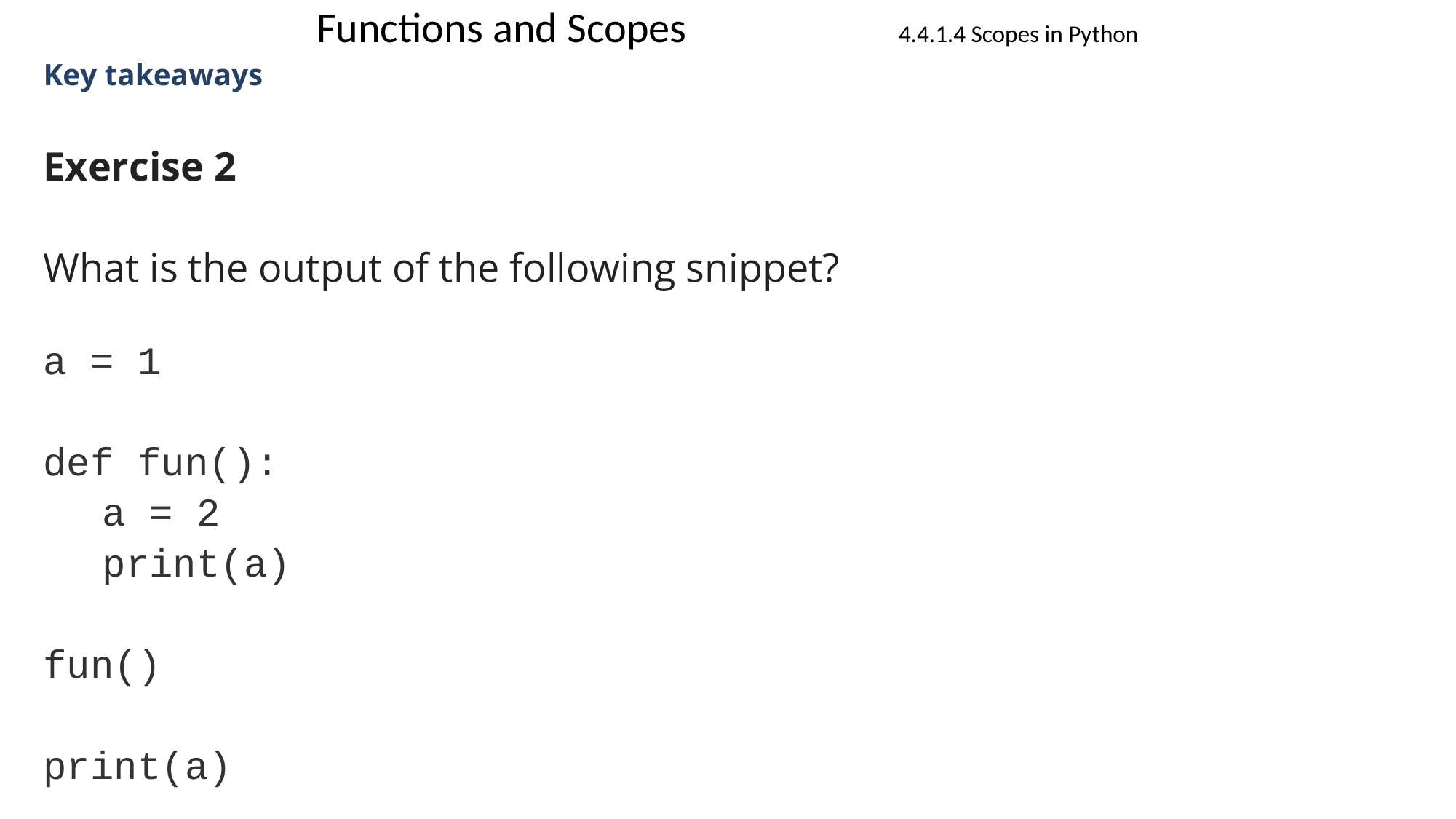

# Functions and Scopes                      4.4.1.4 Scopes in Python
Key takeaways

Exercise 2

What is the output of the following snippet?
a = 1

def fun():
	a = 2
	print(a)

fun()

print(a)